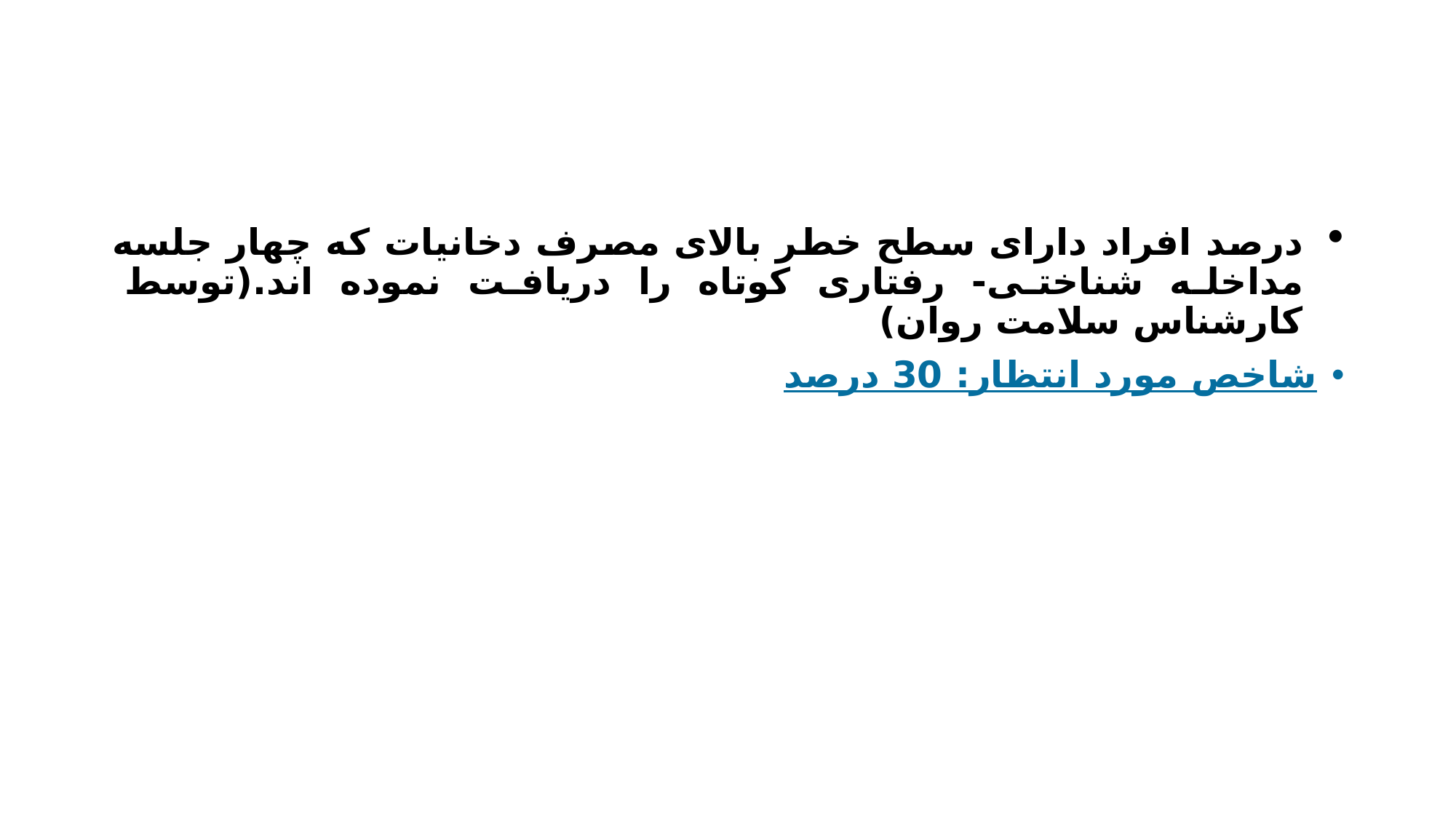

#
درصد افراد دارای سطح خطر بالای مصرف دخانیات که چهار جلسه مداخله شناختی- رفتاری کوتاه را دریافت نموده اند.(توسط کارشناس سلامت روان)
شاخص مورد انتظار: 30 درصد